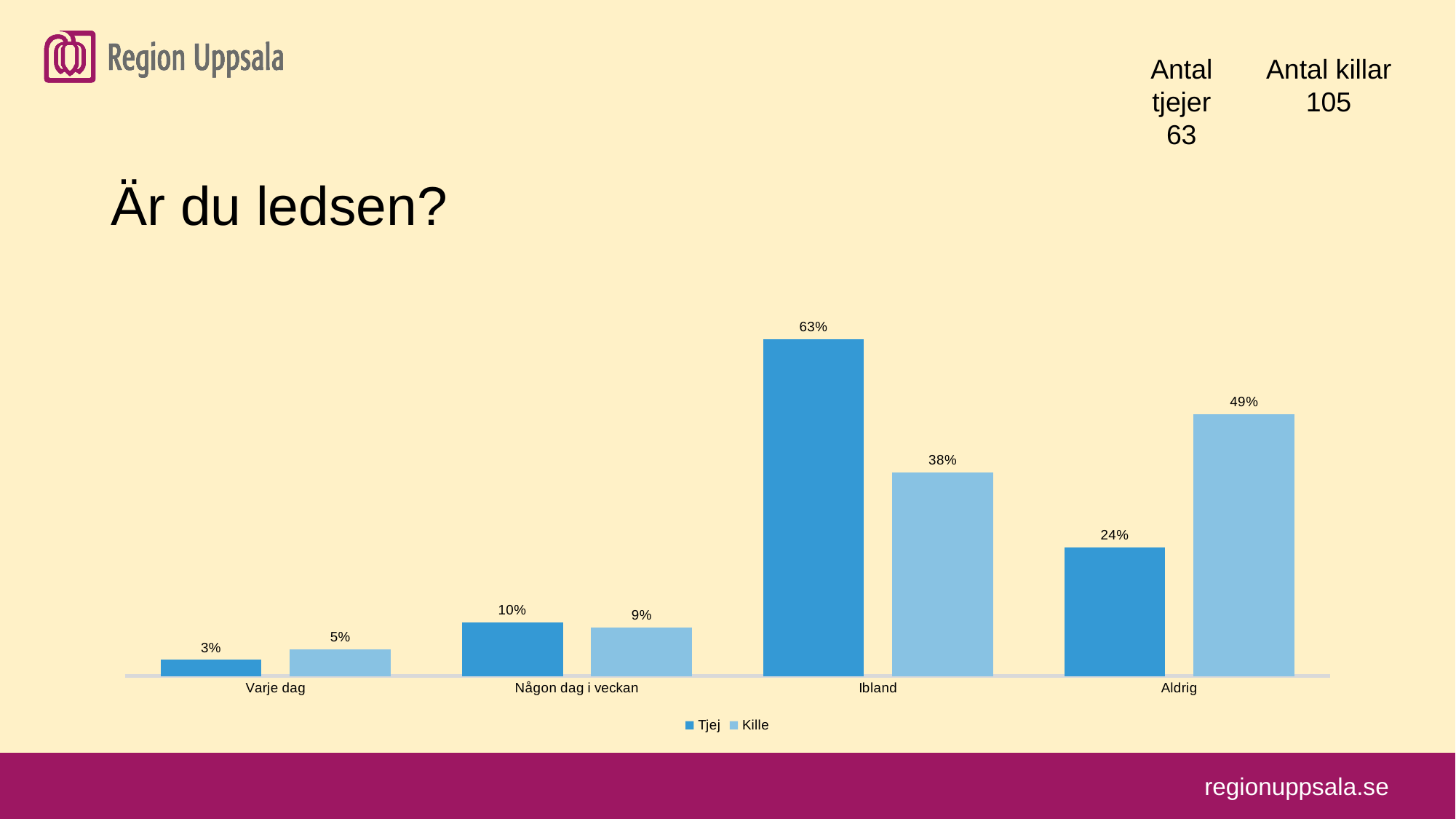

#
Antal tjejer
63
Antal killar
105
Är du ledsen?

### Chart

| Category | Tjej | Kille |
|---|---|---|
| Varje dag | 0.03 | 0.05 |
| Någon dag i veckan | 0.1 | 0.09 |
| Ibland | 0.63 | 0.38 |
| Aldrig | 0.24 | 0.49 |